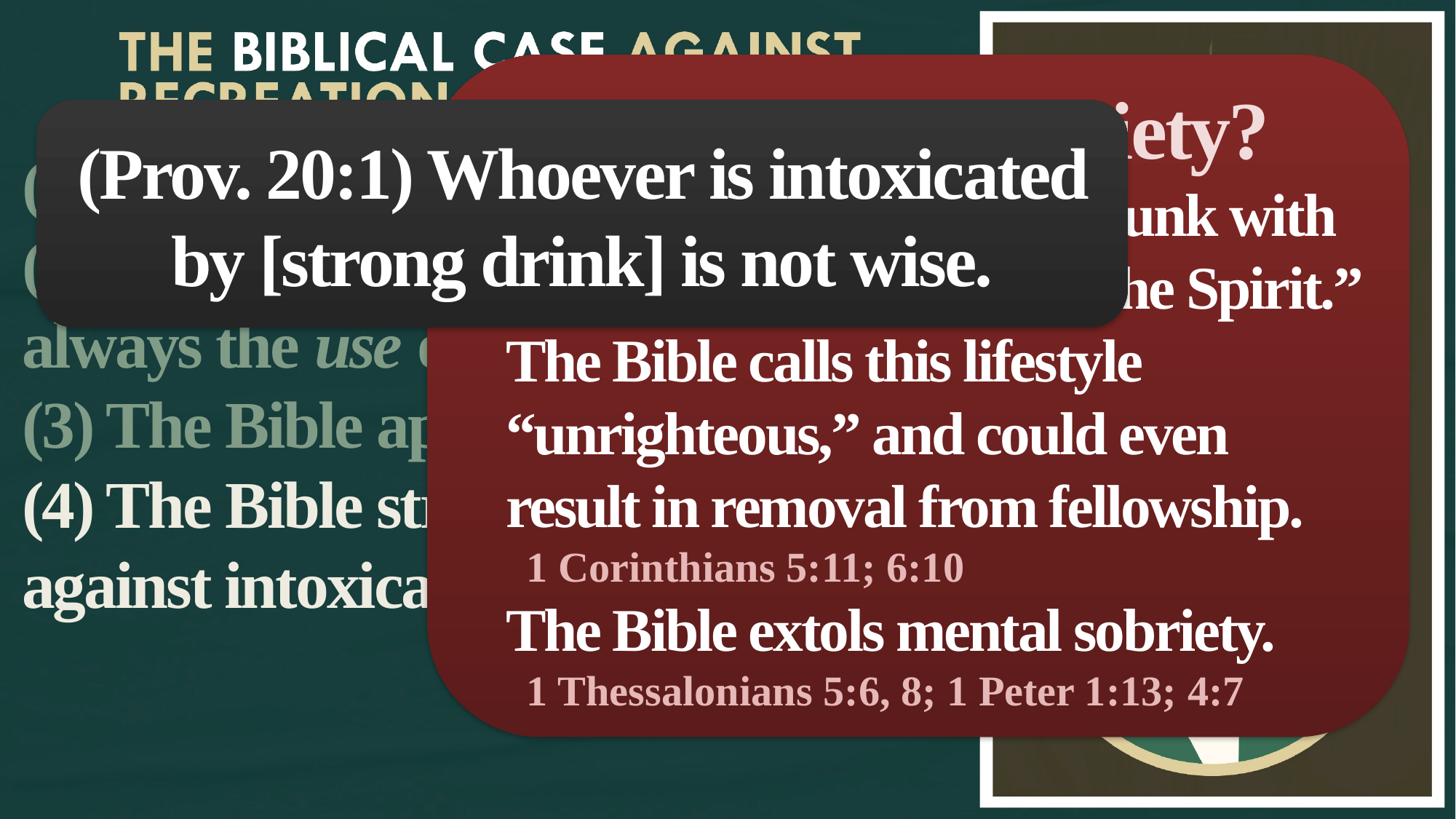

The Bible and Sobriety?
(Eph. 5:18) “Do not get drunk with wine… but be filled with the Spirit.”
The Bible calls this lifestyle “unrighteous,” and could even result in removal from fellowship.
1 Corinthians 5:11; 6:10
The Bible extols mental sobriety.
1 Thessalonians 5:6, 8; 1 Peter 1:13; 4:7
(Prov. 20:1) Whoever is intoxicated by [strong drink] is not wise.
(1) Silence is not affirmation.
(2) God’s creation is good, but not always the use of his creation.
(3) The Bible approves of alcohol.
(4) The Bible strongly speaks against intoxication.